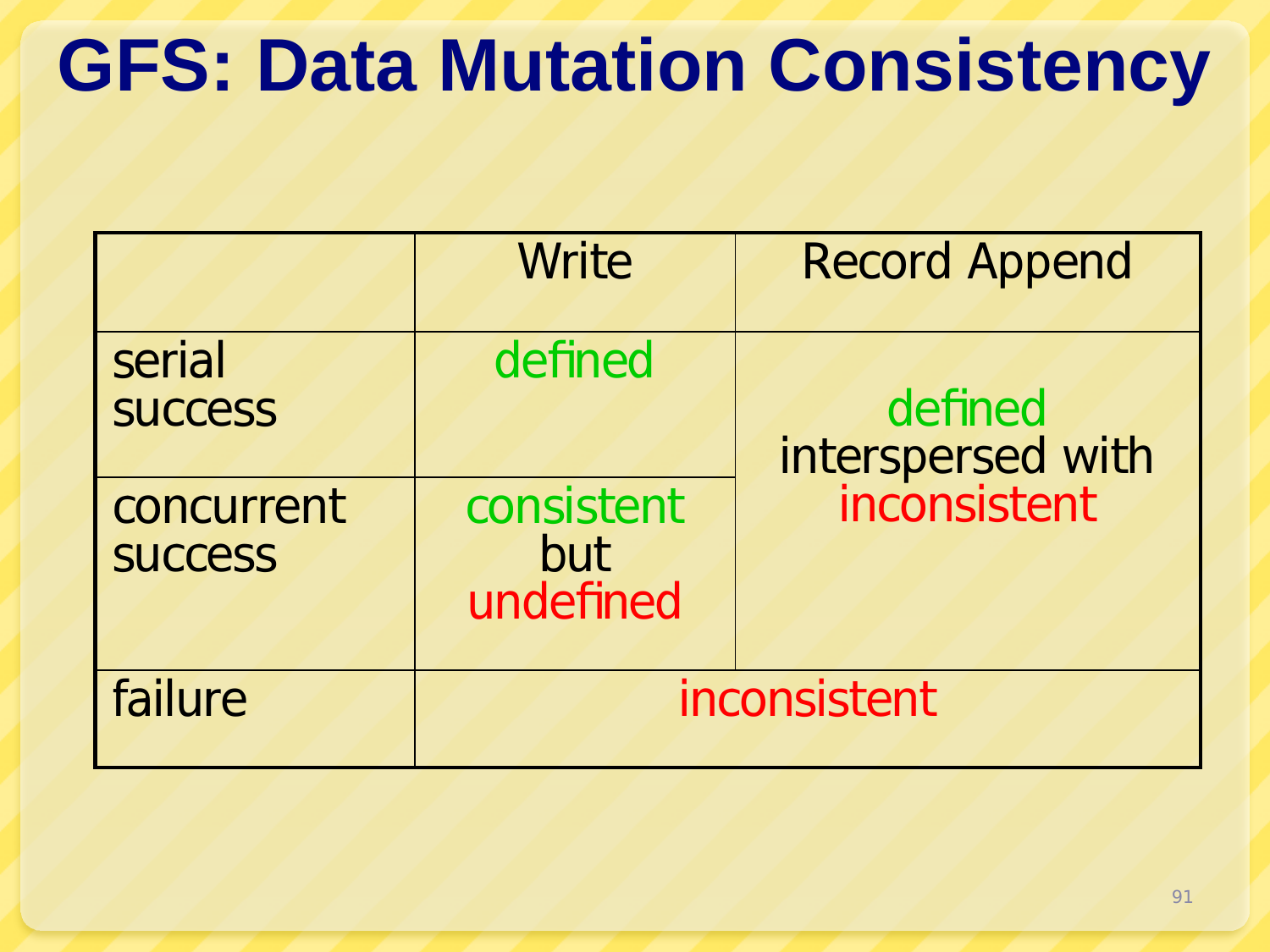

# GFS: Data Mutation Consistency
|  | Write | Record Append |
| --- | --- | --- |
| serial success | defined | defined interspersed with inconsistent |
| concurrent success | consistent but undefined |  |
| failure | inconsistent |  |
91